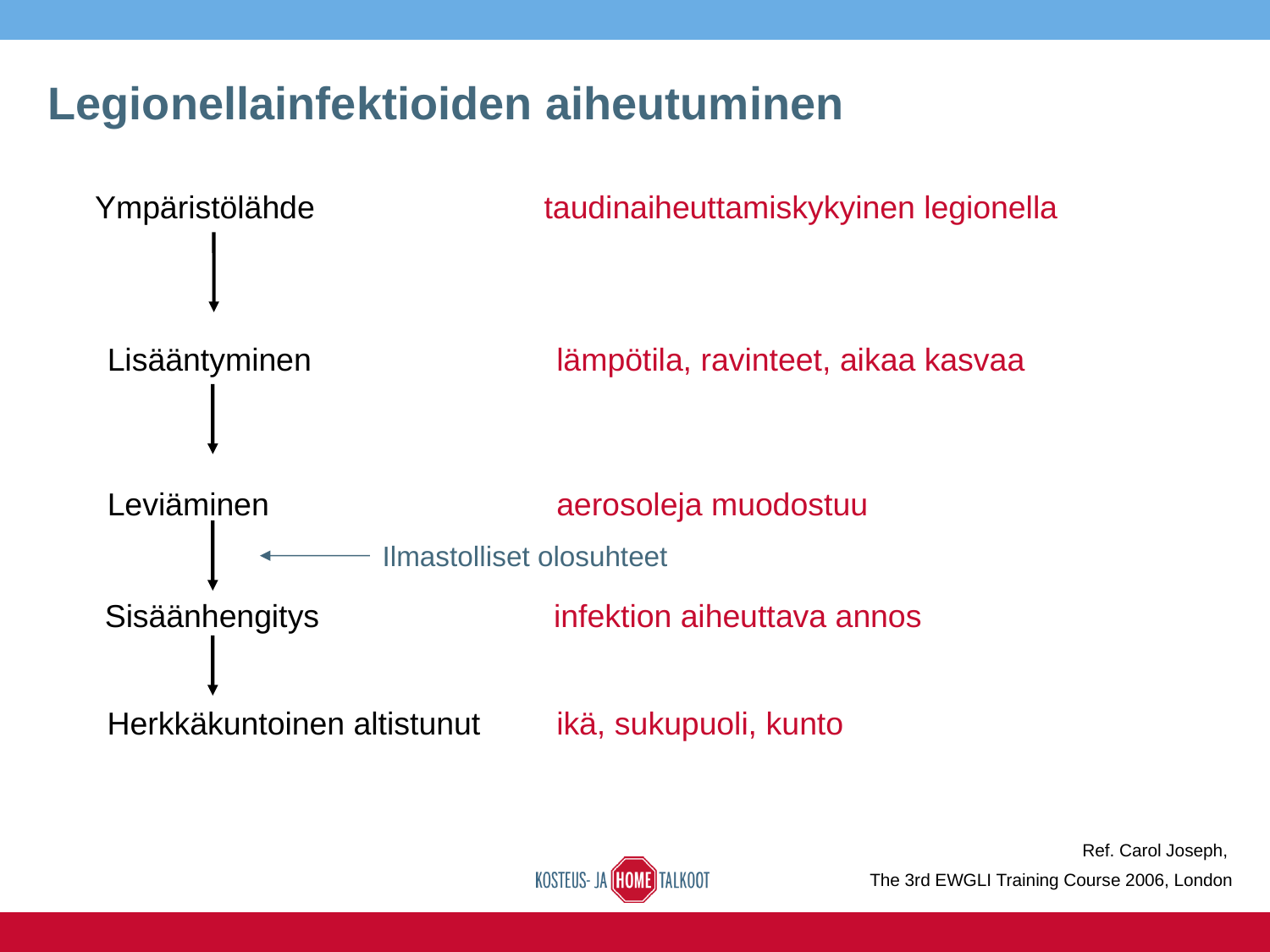

Legionellainfektioiden aiheutuminen
Ympäristölähde       	taudinaiheuttamiskykyinen legionella

Lisääntyminen        	lämpötila, ravinteet, aikaa kasvaa

Leviäminen              	aerosoleja muodostuu

Ilmastolliset olosuhteet

Sisäänhengitys       		infektion aiheuttava annos

Herkkäkuntoinen altistunut   	ikä, sukupuoli, kunto
Ref. Carol Joseph,
The 3rd EWGLI Training Course 2006, London
28